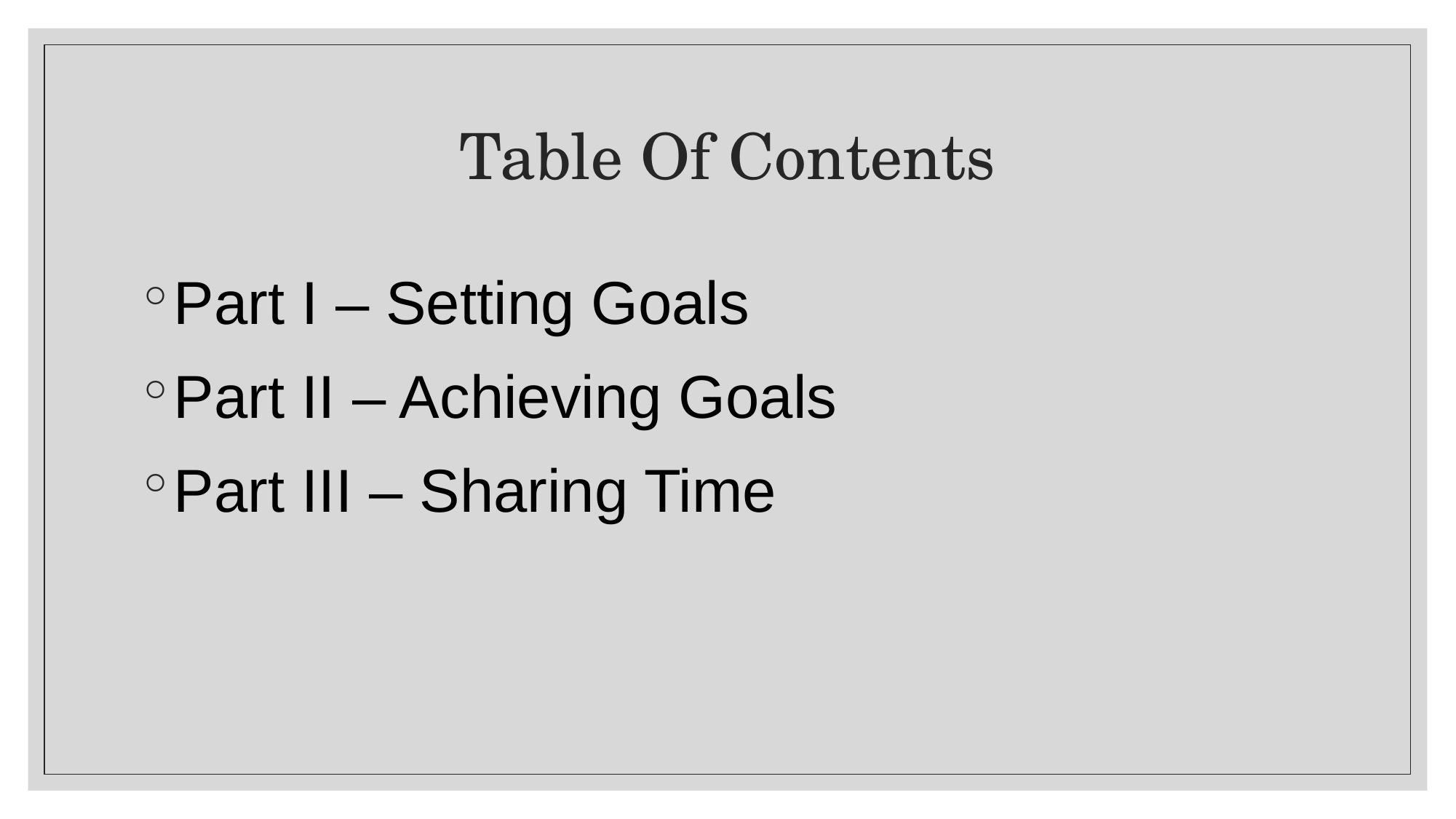

# Table Of Contents
Part I – Setting Goals
Part II – Achieving Goals
Part III – Sharing Time